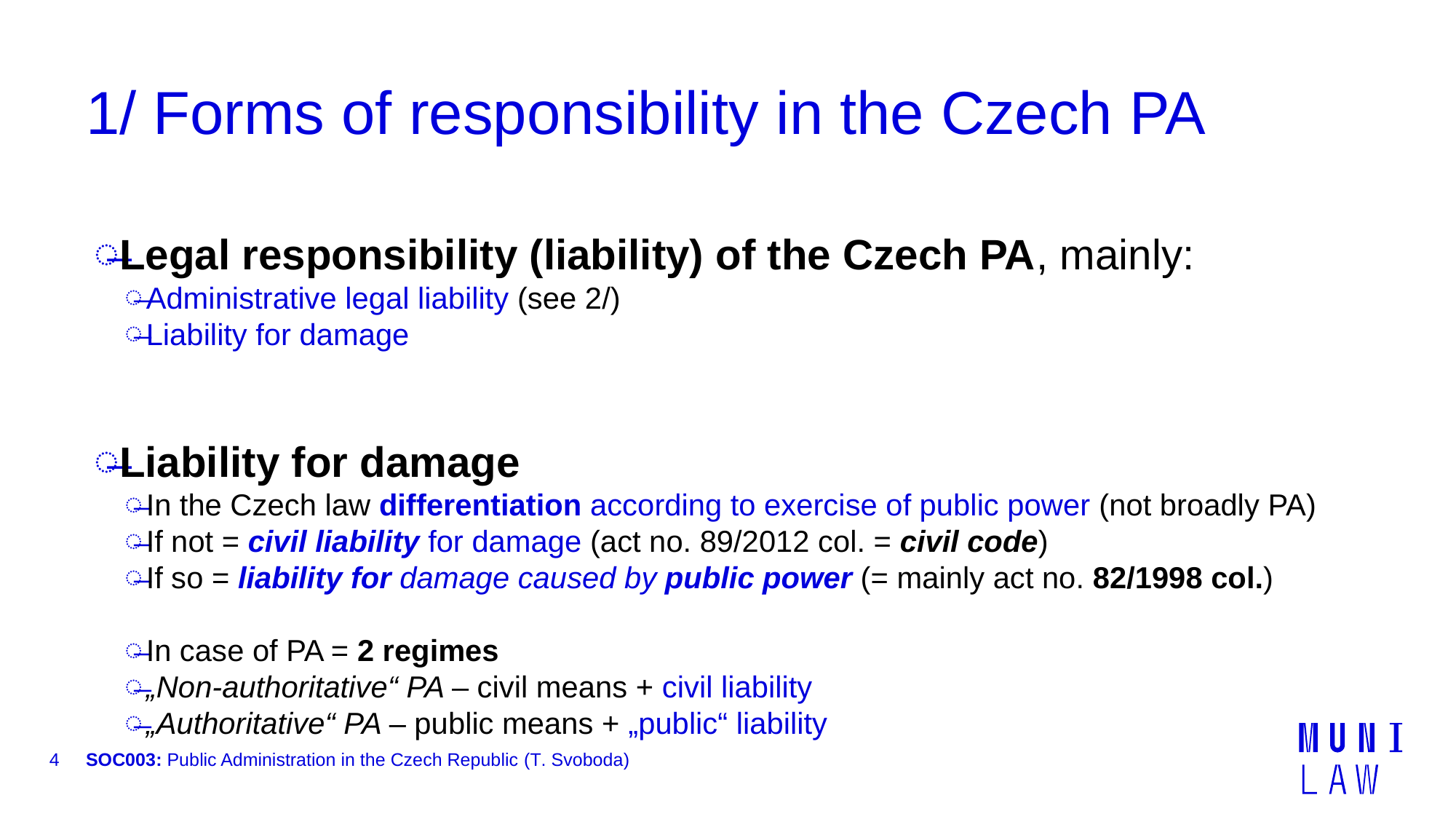

# 1/ Forms of responsibility in the Czech PA
Legal responsibility (liability) of the Czech PA, mainly:
Administrative legal liability (see 2/)
Liability for damage

Liability for damage
In the Czech law differentiation according to exercise of public power (not broadly PA)
If not = civil liability for damage (act no. 89/2012 col. = civil code)
If so = liability for damage caused by public power (= mainly act no. 82/1998 col.)

In case of PA = 2 regimes
„Non-authoritative“ PA – civil means + civil liability
„Authoritative“ PA – public means + „public“ liability
4
SOC003: Public Administration in the Czech Republic (T. Svoboda)